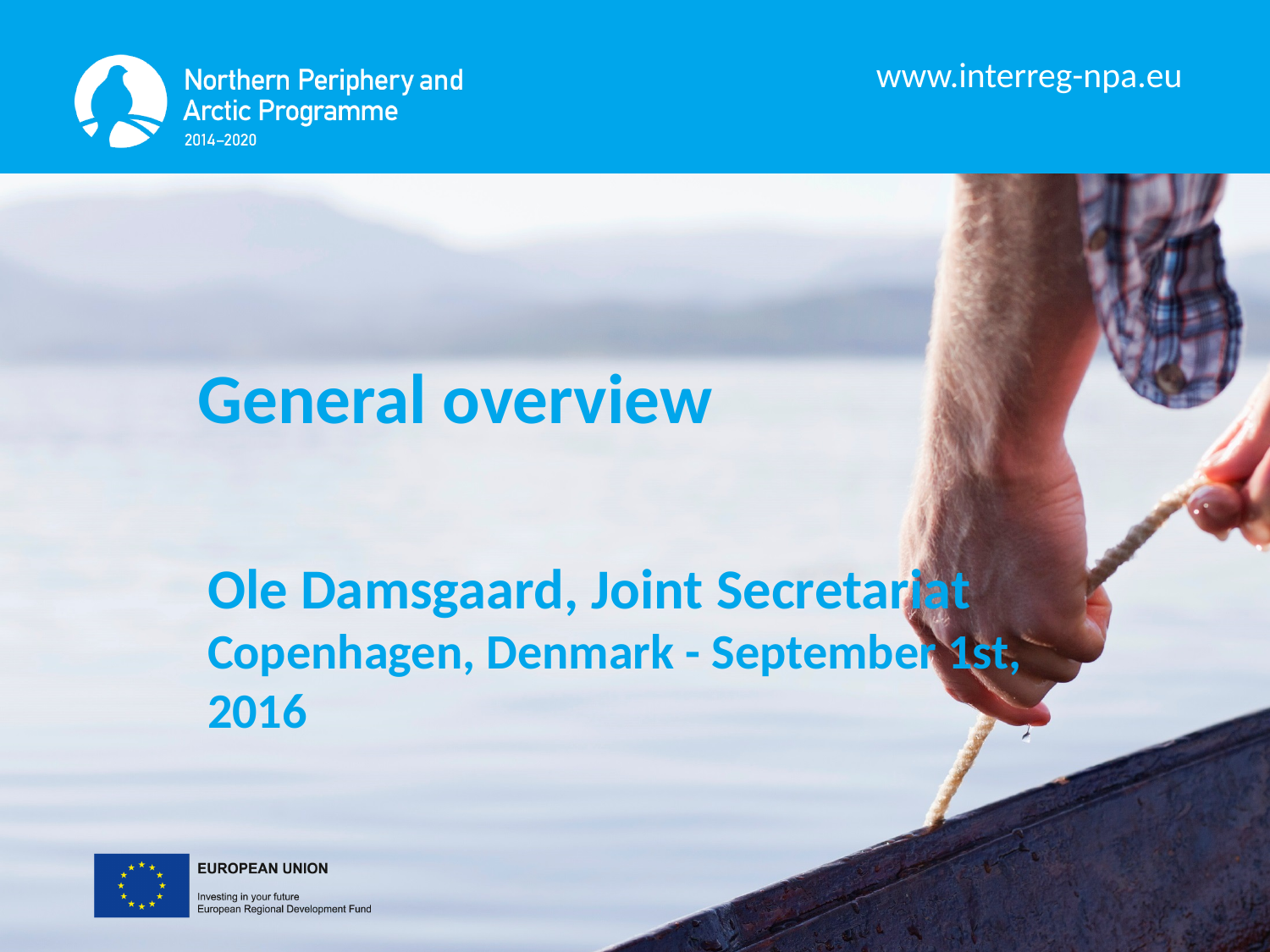

General overview
Ole Damsgaard, Joint Secretariat
Copenhagen, Denmark - September 1st, 2016